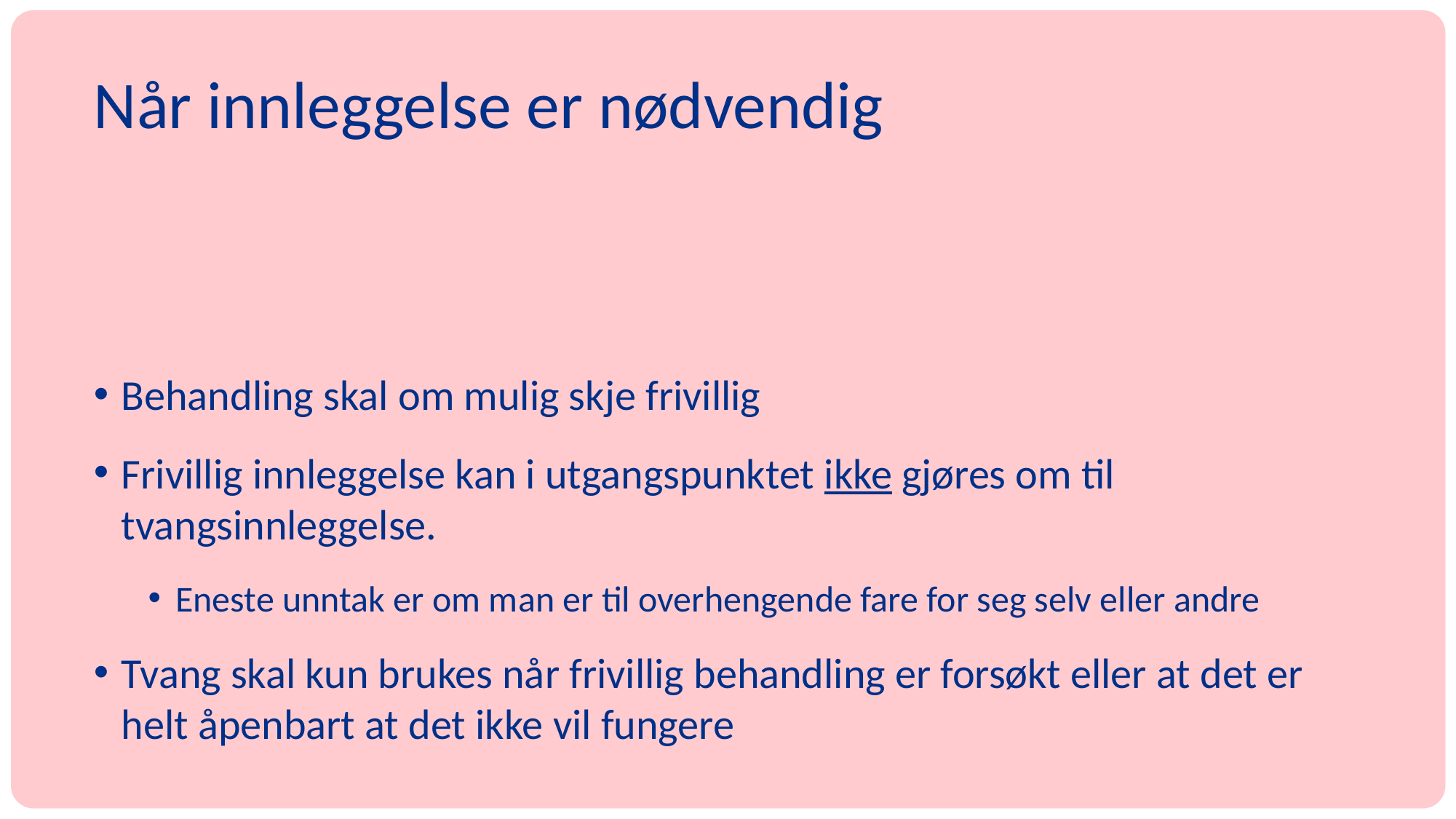

# Når innleggelse er nødvendig

Behandling skal om mulig skje frivillig
Frivillig innleggelse kan i utgangspunktet ikke gjøres om til tvangsinnleggelse.
Eneste unntak er om man er til overhengende fare for seg selv eller andre
Tvang skal kun brukes når frivillig behandling er forsøkt eller at det er helt åpenbart at det ikke vil fungere